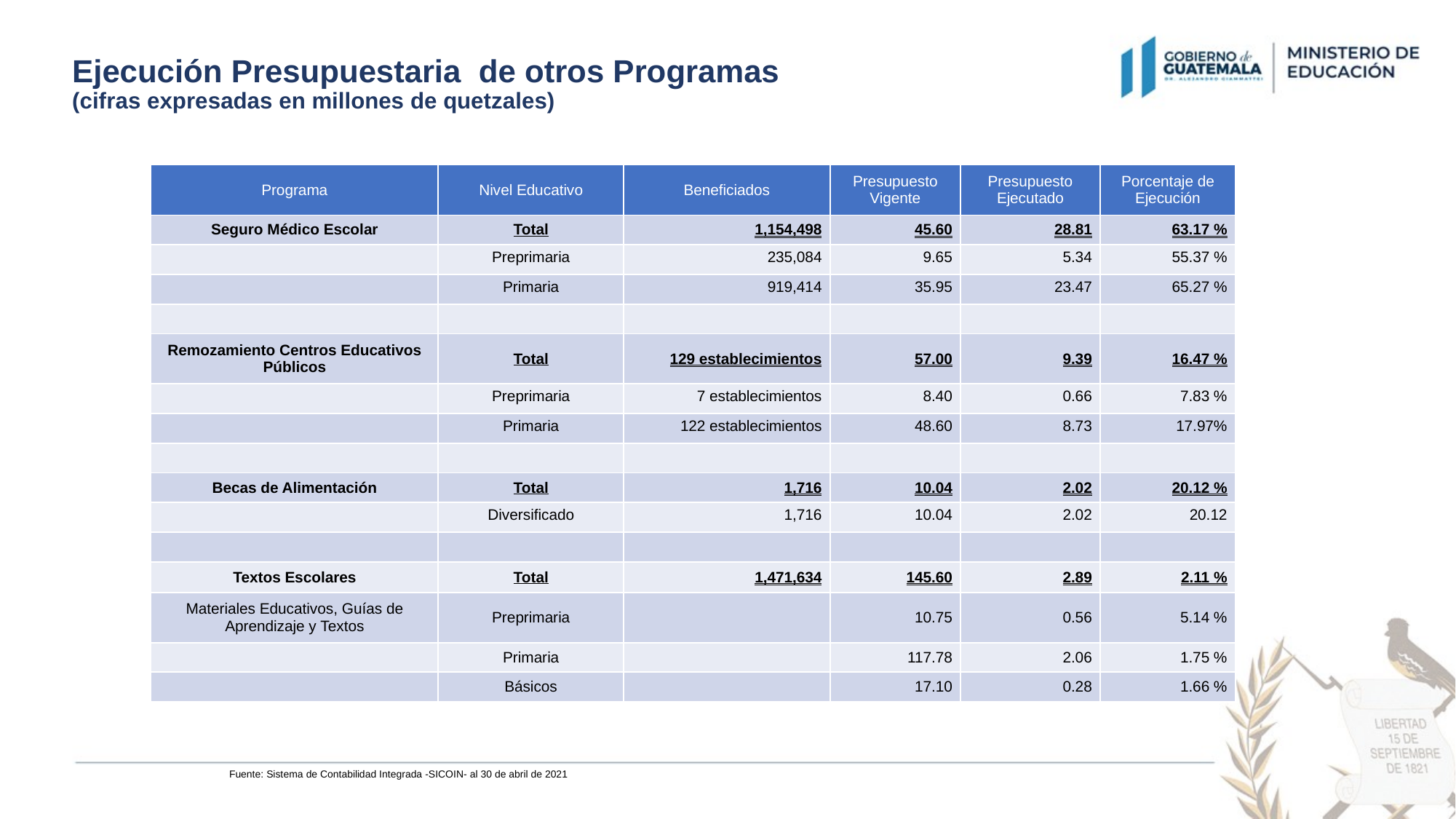

Ejecución Presupuestaria  de otros Programas (cifras expresadas en millones de quetzales)

| Programa | Nivel Educativo | Beneficiados | Presupuesto Vigente | Presupuesto Ejecutado | Porcentaje de Ejecución |
| --- | --- | --- | --- | --- | --- |
| Seguro Médico Escolar | Total | 1,154,498 | 45.60 | 28.81 | 63.17 % |
|  | Preprimaria | 235,084 | 9.65 | 5.34 | 55.37 % |
|  | Primaria | 919,414 | 35.95 | 23.47 | 65.27 % |
|  |  |  |  |  |  |
| Remozamiento Centros Educativos Públicos | Total | 129 establecimientos | 57.00 | 9.39 | 16.47 % |
|  | Preprimaria | 7 establecimientos | 8.40 | 0.66 | 7.83 % |
|  | Primaria | 122 establecimientos | 48.60 | 8.73 | 17.97% |
|  |  |  |  |  |  |
| Becas de Alimentación | Total | 1,716 | 10.04 | 2.02 | 20.12 % |
|  | Diversificado | 1,716 | 10.04 | 2.02 | 20.12 |
|  |  |  |  |  |  |
| Textos Escolares | Total | 1,471,634 | 145.60 | 2.89 | 2.11 % |
| Materiales Educativos, Guías de Aprendizaje y Textos | Preprimaria |  | 10.75 | 0.56 | 5.14 % |
|  | Primaria |  | 117.78 | 2.06 | 1.75 % |
|  | Básicos |  | 17.10 | 0.28 | 1.66 % |
Fuente: Sistema de Contabilidad Integrada -SICOIN- al 30 de abril de 2021